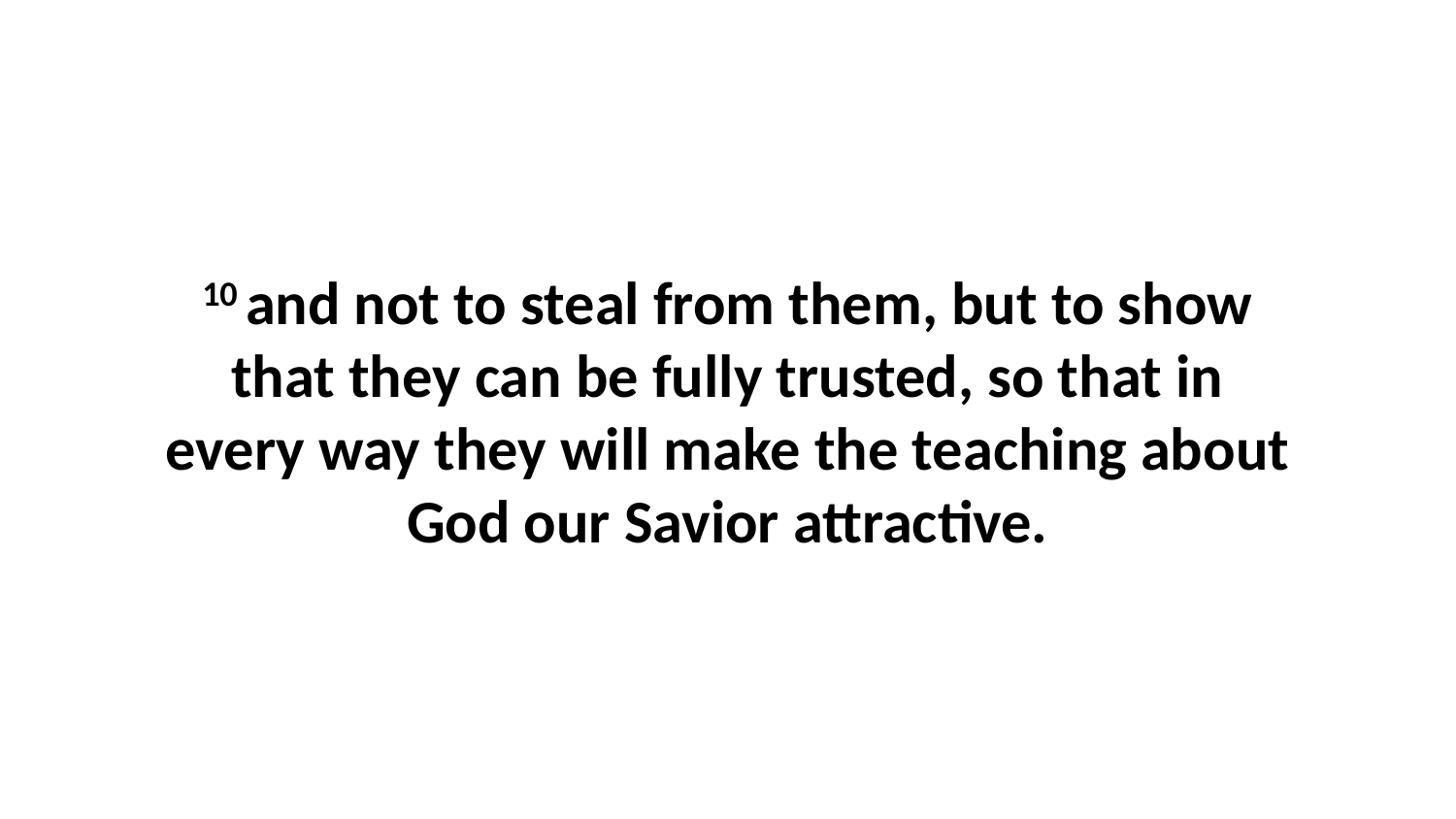

10 and not to steal from them, but to show that they can be fully trusted, so that in every way they will make the teaching about God our Savior attractive.